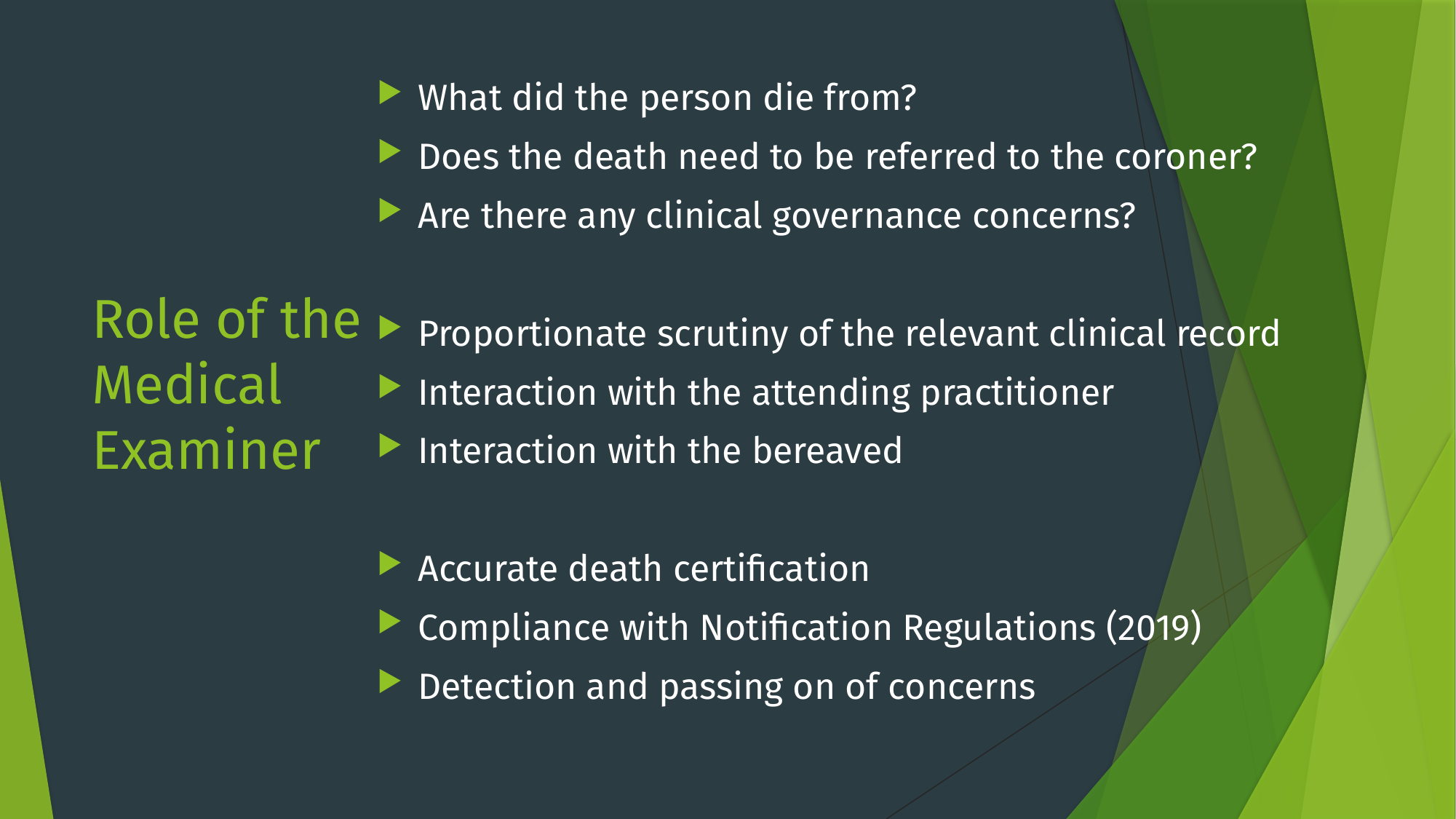

# Role of the Medical Examiner
What did the person die from?
Does the death need to be referred to the coroner?
Are there any clinical governance concerns?

Proportionate scrutiny of the relevant clinical record
Interaction with the attending practitioner
Interaction with the bereaved

Accurate death certification
Compliance with Notification Regulations (2019)
Detection and passing on of concerns